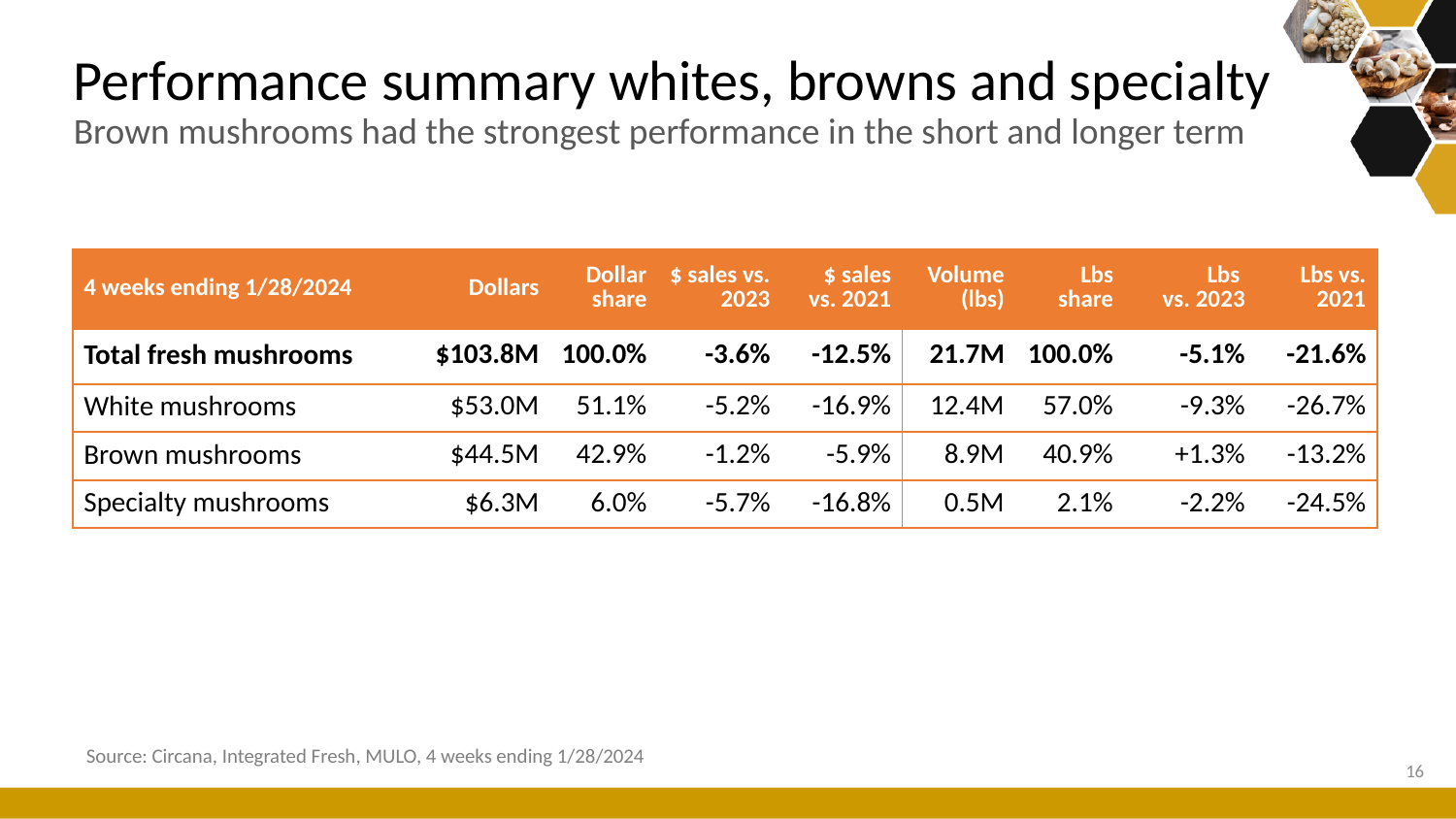

# Performance summary whites, browns and specialty Brown mushrooms had the strongest performance in the short and longer term
| 4 weeks ending 1/28/2024 | Dollars | Dollar share | $ sales vs. 2023 | $ sales vs. 2021 | Volume (lbs) | Lbs share | Lbs vs. 2023 | Lbs vs. 2021 |
| --- | --- | --- | --- | --- | --- | --- | --- | --- |
| Total fresh mushrooms | $103.8M | 100.0% | -3.6% | -12.5% | 21.7M | 100.0% | -5.1% | -21.6% |
| White mushrooms | $53.0M | 51.1% | -5.2% | -16.9% | 12.4M | 57.0% | -9.3% | -26.7% |
| Brown mushrooms | $44.5M | 42.9% | -1.2% | -5.9% | 8.9M | 40.9% | +1.3% | -13.2% |
| Specialty mushrooms | $6.3M | 6.0% | -5.7% | -16.8% | 0.5M | 2.1% | -2.2% | -24.5% |
Source: Circana, Integrated Fresh, MULO, 4 weeks ending 1/28/2024
16